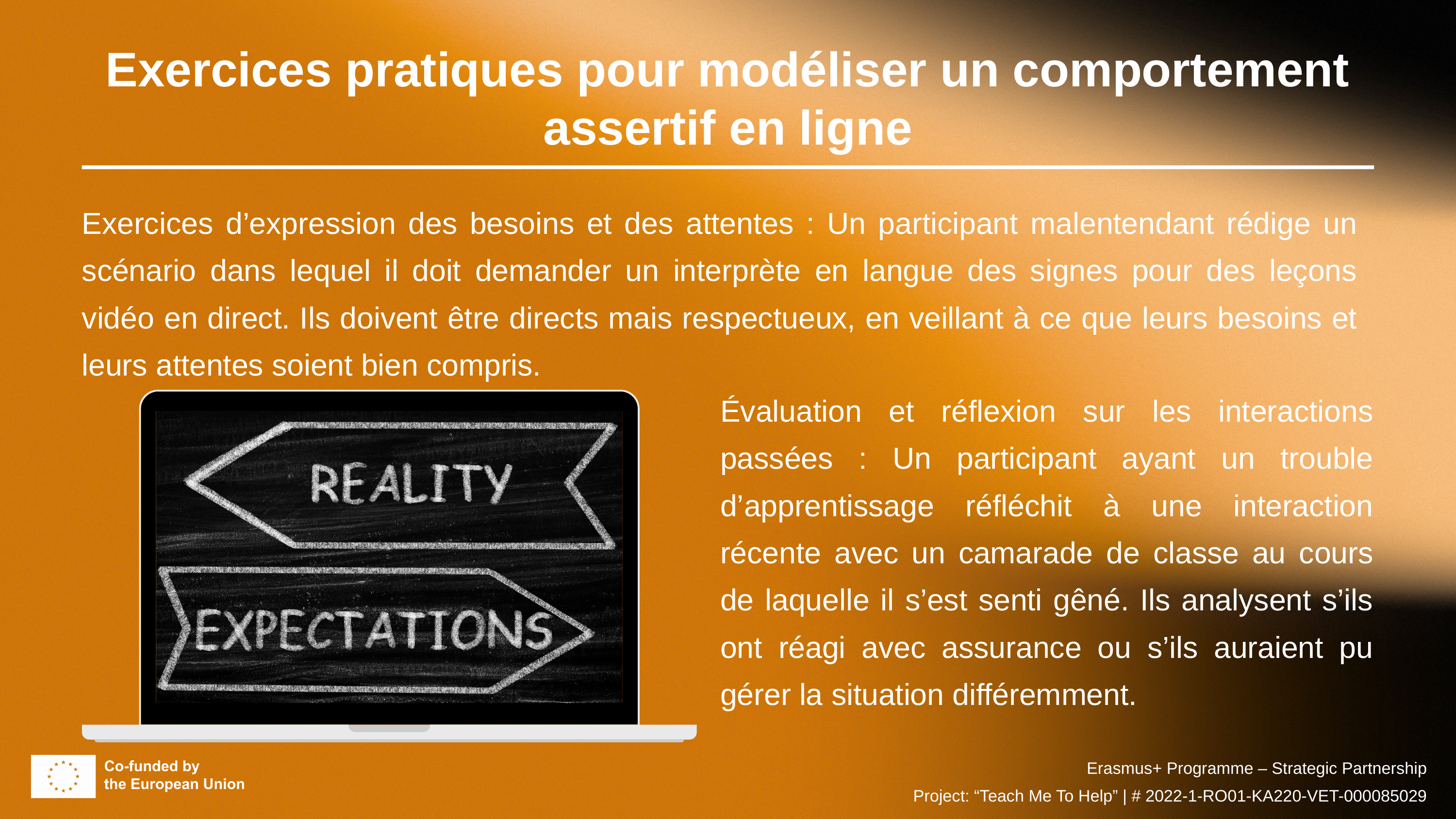

Exercices pratiques pour modéliser un comportement assertif en ligne

Exercices d’expression des besoins et des attentes : Un participant malentendant rédige un scénario dans lequel il doit demander un interprète en langue des signes pour des leçons vidéo en direct. Ils doivent être directs mais respectueux, en veillant à ce que leurs besoins et leurs attentes soient bien compris.
Évaluation et réflexion sur les interactions passées : Un participant ayant un trouble d’apprentissage réfléchit à une interaction récente avec un camarade de classe au cours de laquelle il s’est senti gêné. Ils analysent s’ils ont réagi avec assurance ou s’ils auraient pu gérer la situation différemment.

Erasmus+ Programme – Strategic Partnership
Project: “Teach Me To Help” | # 2022-1-RO01-KA220-VET-000085029